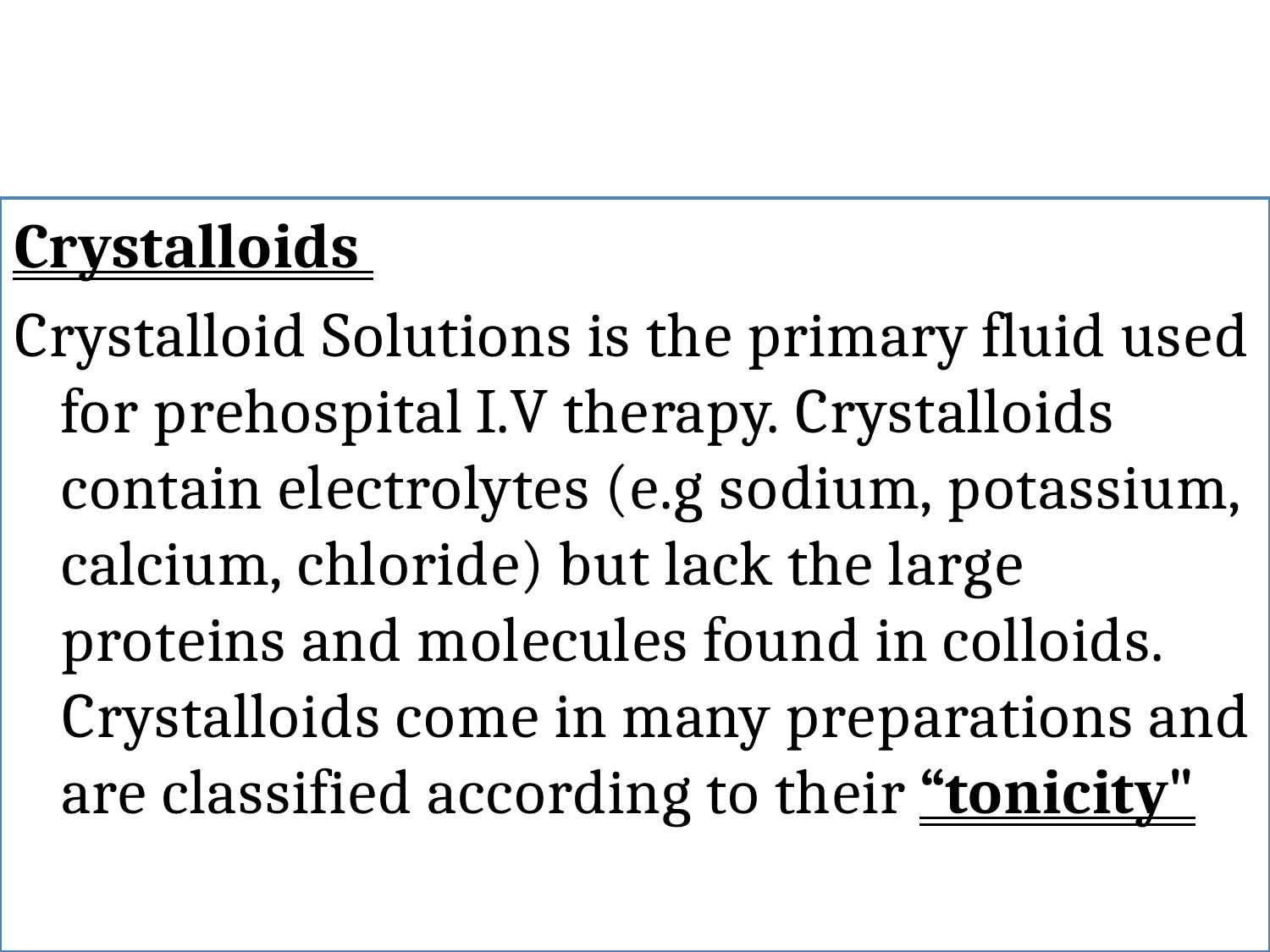

#
Crystalloids
Crystalloid Solutions is the primary fluid used for prehospital I.V therapy. Crystalloids contain electrolytes (e.g sodium, potassium, calcium, chloride) but lack the large proteins and molecules found in colloids. Crystalloids come in many preparations and are classified according to their “tonicity"